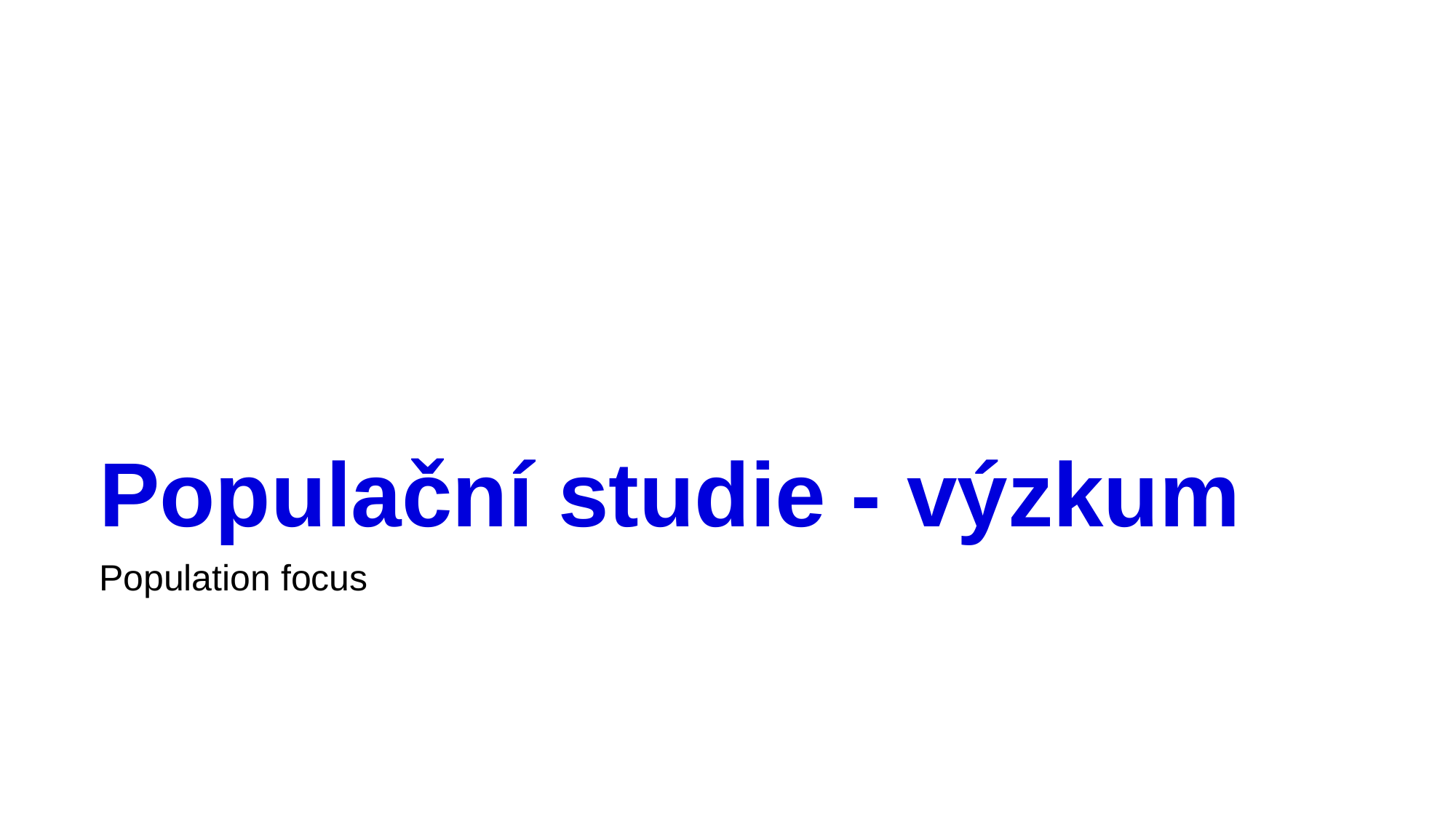

# Populační studie - výzkum
Population focus